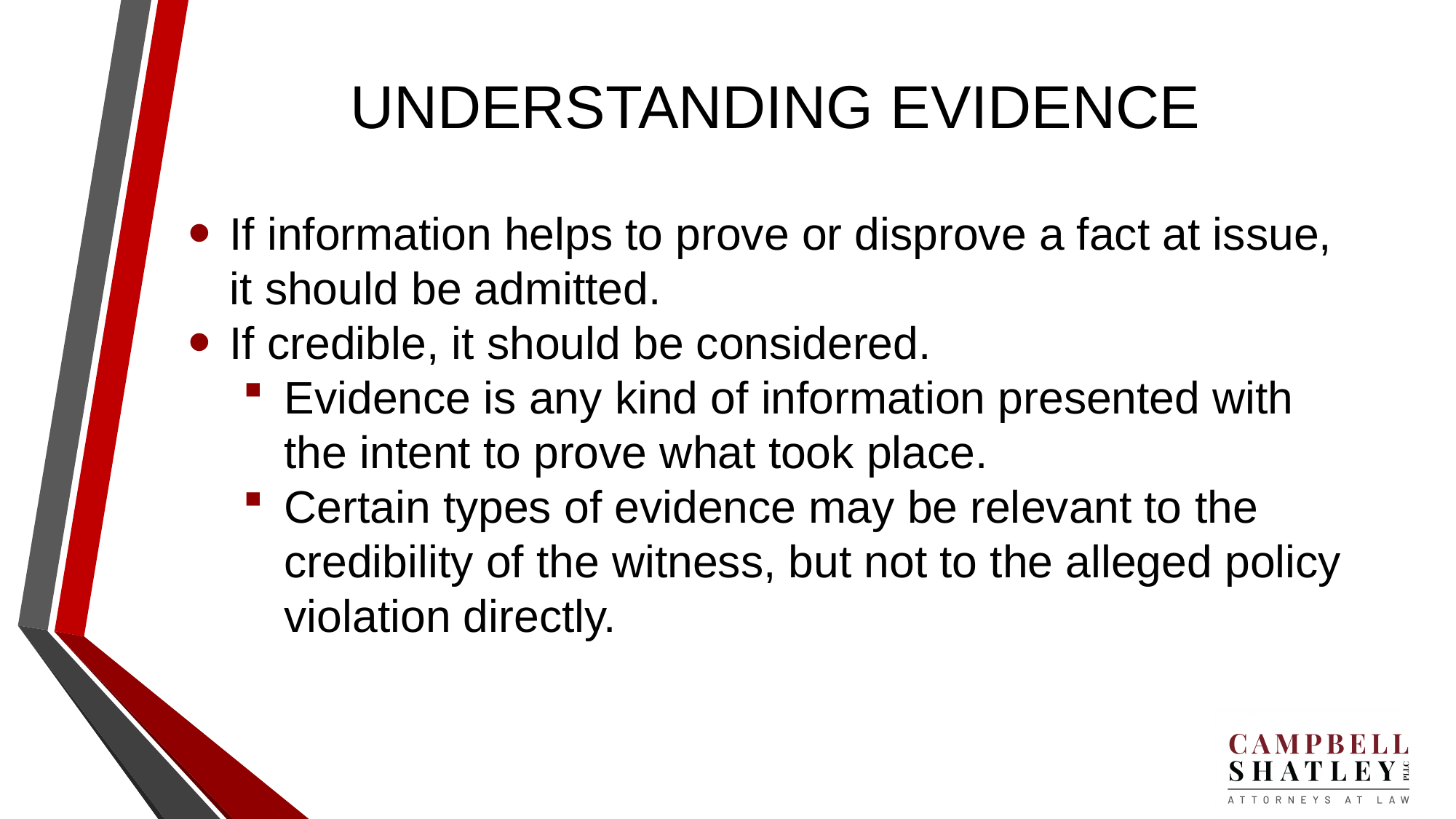

# UNDERSTANDING EVIDENCE
If information helps to prove or disprove a fact at issue, it should be admitted.
If credible, it should be considered.
Evidence is any kind of information presented with the intent to prove what took place.
Certain types of evidence may be relevant to the credibility of the witness, but not to the alleged policy violation directly.